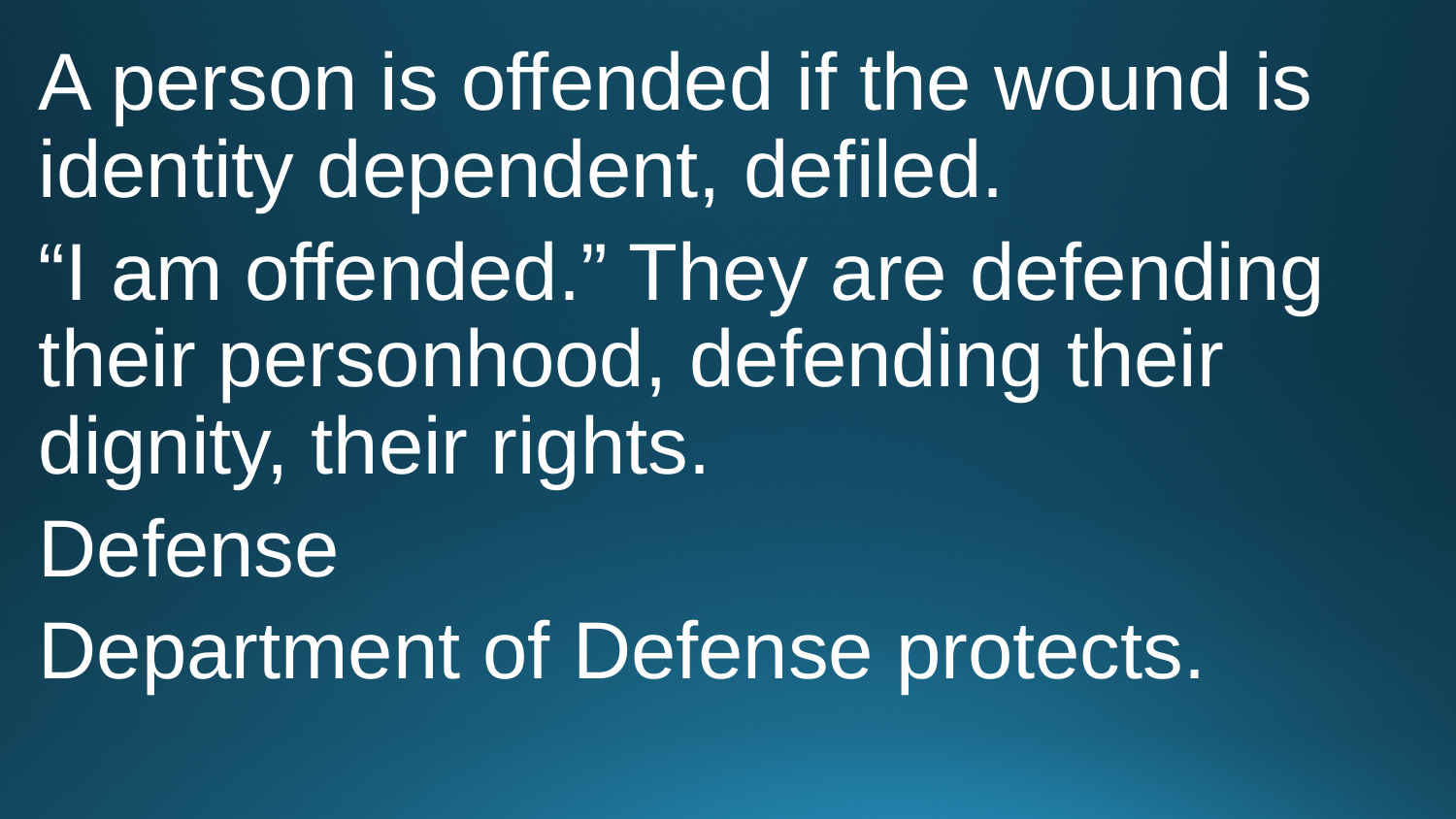

A person is offended if the wound is identity dependent, defiled.
“I am offended.” They are defending their personhood, defending their dignity, their rights.
Defense
Department of Defense protects.